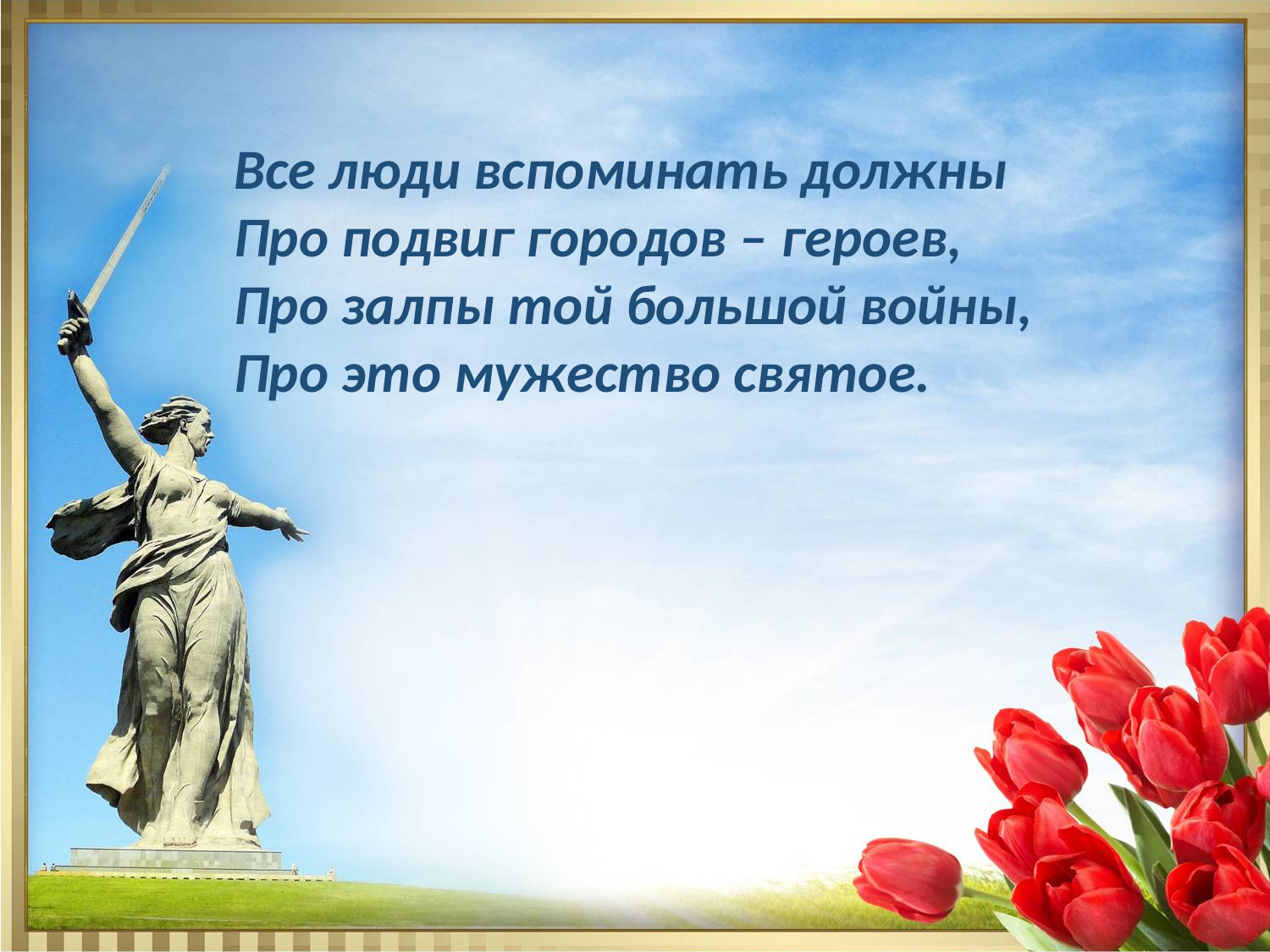

Все люди вспоминать должны
Про подвиг городов – героев,
Про залпы той большой войны,
Про это мужество святое.